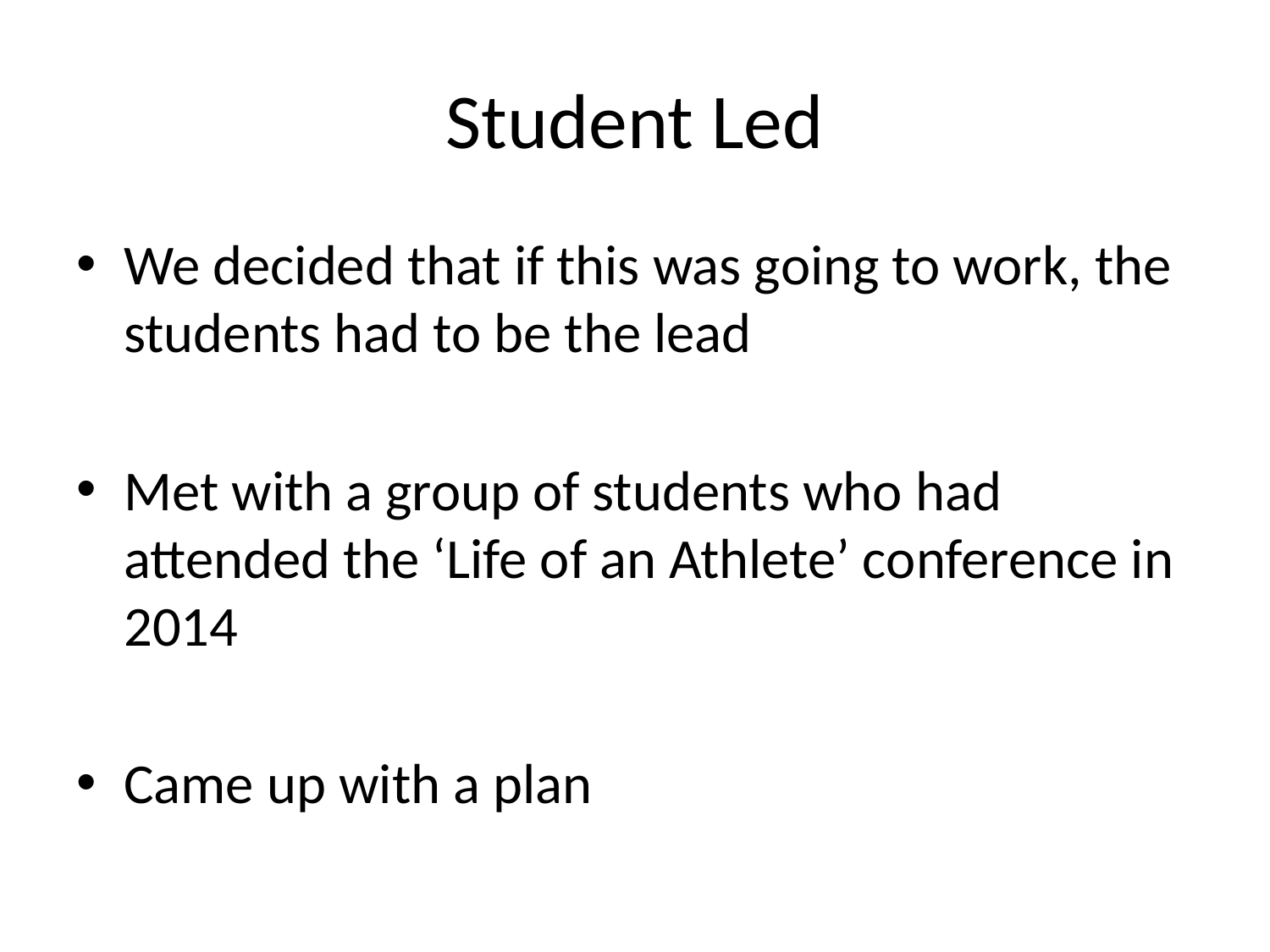

# Student Led
We decided that if this was going to work, the students had to be the lead

Met with a group of students who had attended the ‘Life of an Athlete’ conference in 2014

Came up with a plan